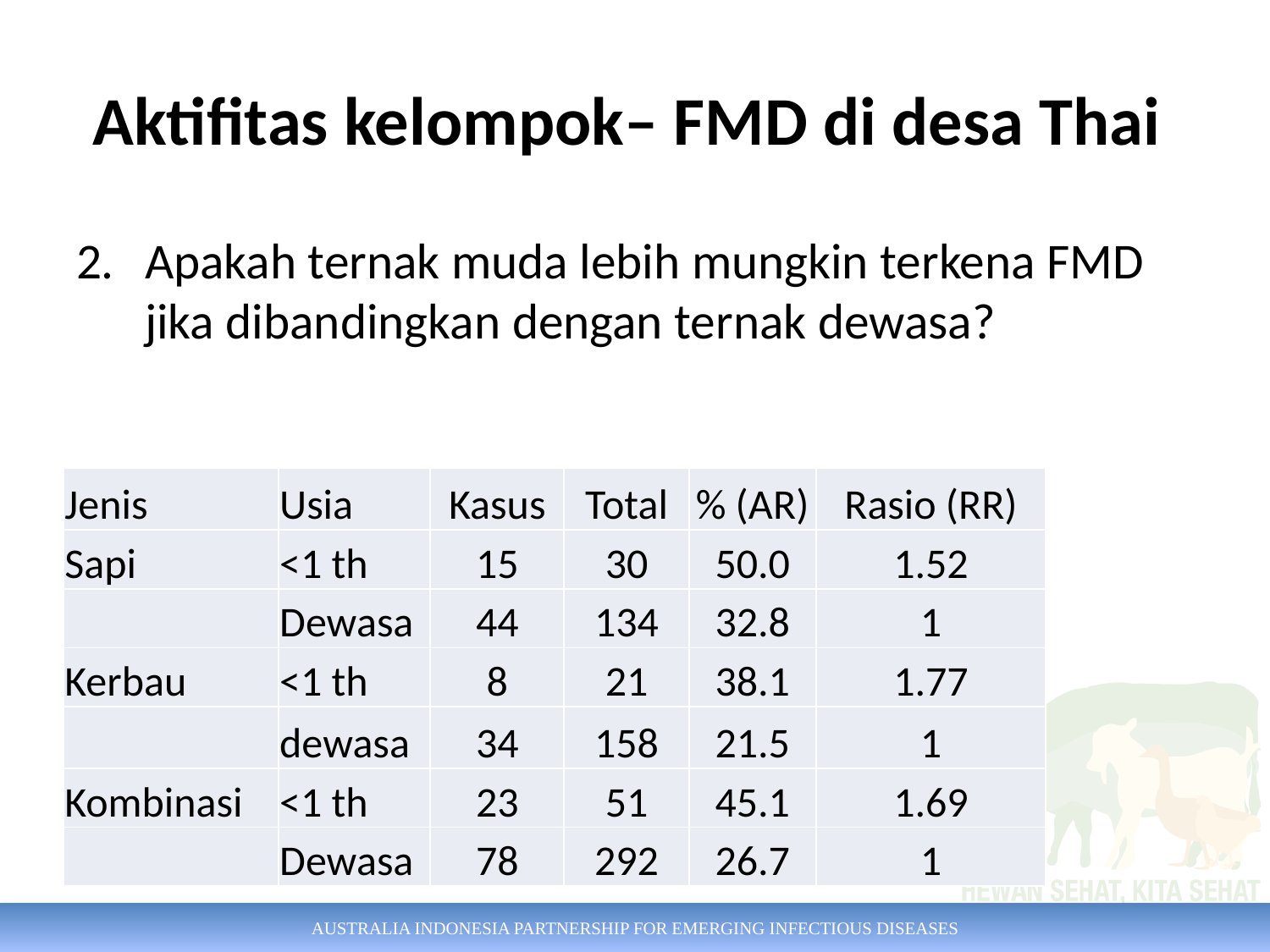

# Aktifitas kelompok– FMD di desa Thai
Apakah ternak muda lebih mungkin terkena FMD jika dibandingkan dengan ternak dewasa?

| Jenis | Usia | Kasus | Total | % (AR) | Rasio (RR) |
| --- | --- | --- | --- | --- | --- |
| Sapi | <1 th | 15 | 30 | 50.0 | 1.52 |
|  | Dewasa | 44 | 134 | 32.8 | 1 |
| Kerbau | <1 th | 8 | 21 | 38.1 | 1.77 |
|  | dewasa | 34 | 158 | 21.5 | 1 |
| Kombinasi | <1 th | 23 | 51 | 45.1 | 1.69 |
|  | Dewasa | 78 | 292 | 26.7 | 1 |